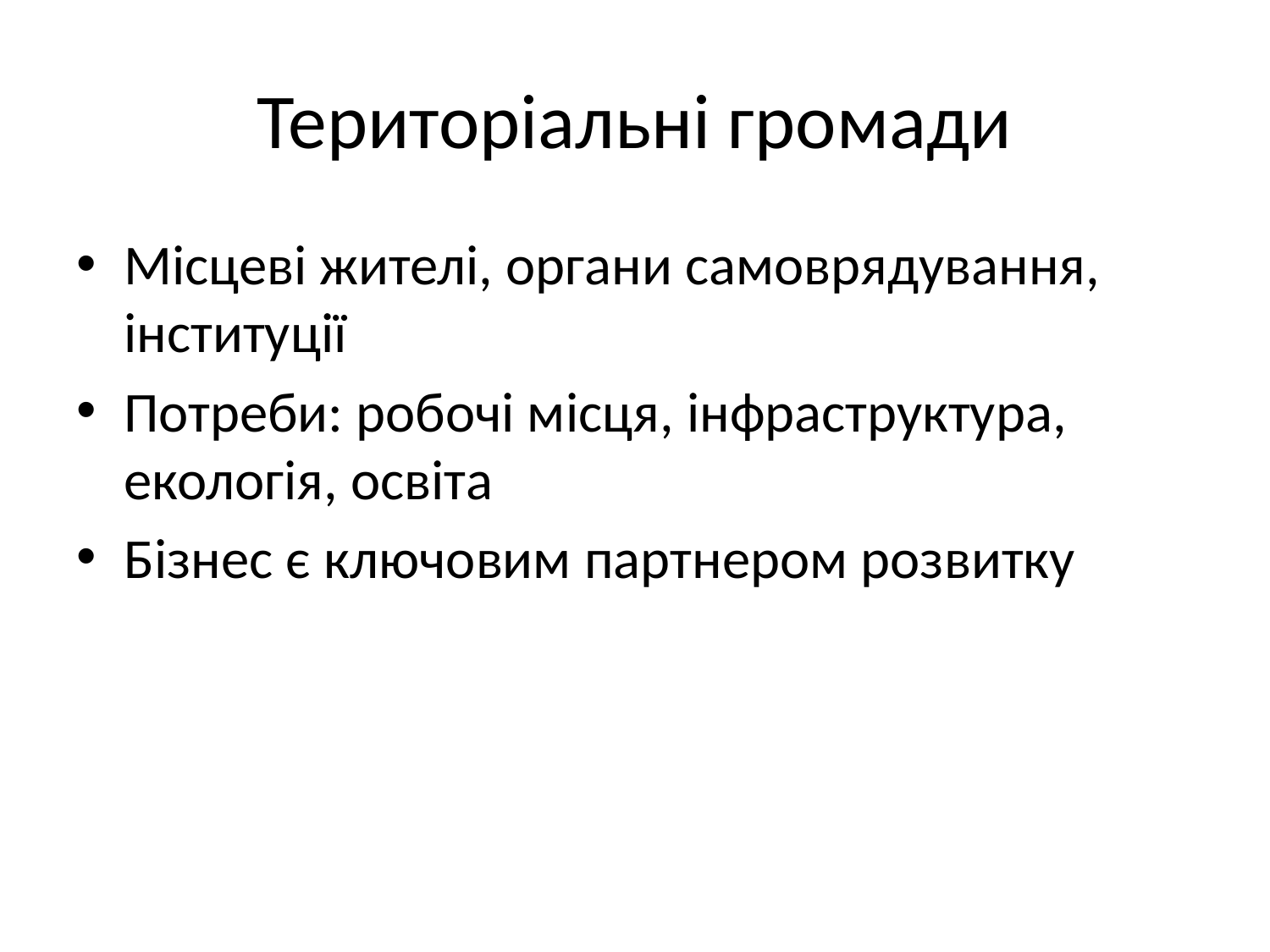

# Територіальні громади
Місцеві жителі, органи самоврядування, інституції
Потреби: робочі місця, інфраструктура, екологія, освіта
Бізнес є ключовим партнером розвитку